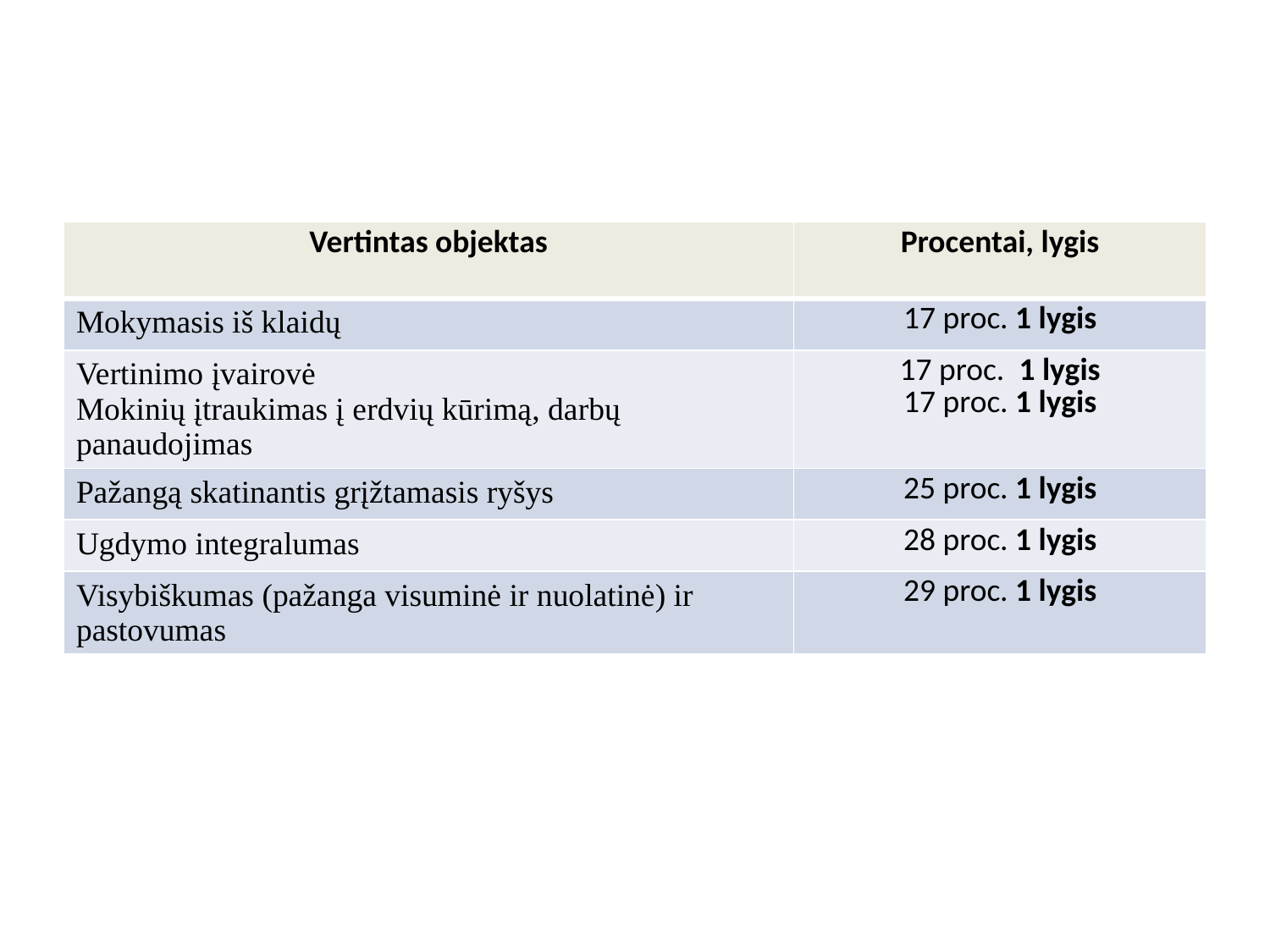

#
| Vertintas objektas | Procentai, lygis |
| --- | --- |
| Mokymasis iš klaidų | 17 proc. 1 lygis |
| Vertinimo įvairovė Mokinių įtraukimas į erdvių kūrimą, darbų panaudojimas | 17 proc. 1 lygis 17 proc. 1 lygis |
| Pažangą skatinantis grįžtamasis ryšys | 25 proc. 1 lygis |
| Ugdymo integralumas | 28 proc. 1 lygis |
| Visybiškumas (pažanga visuminė ir nuolatinė) ir pastovumas | 29 proc. 1 lygis |